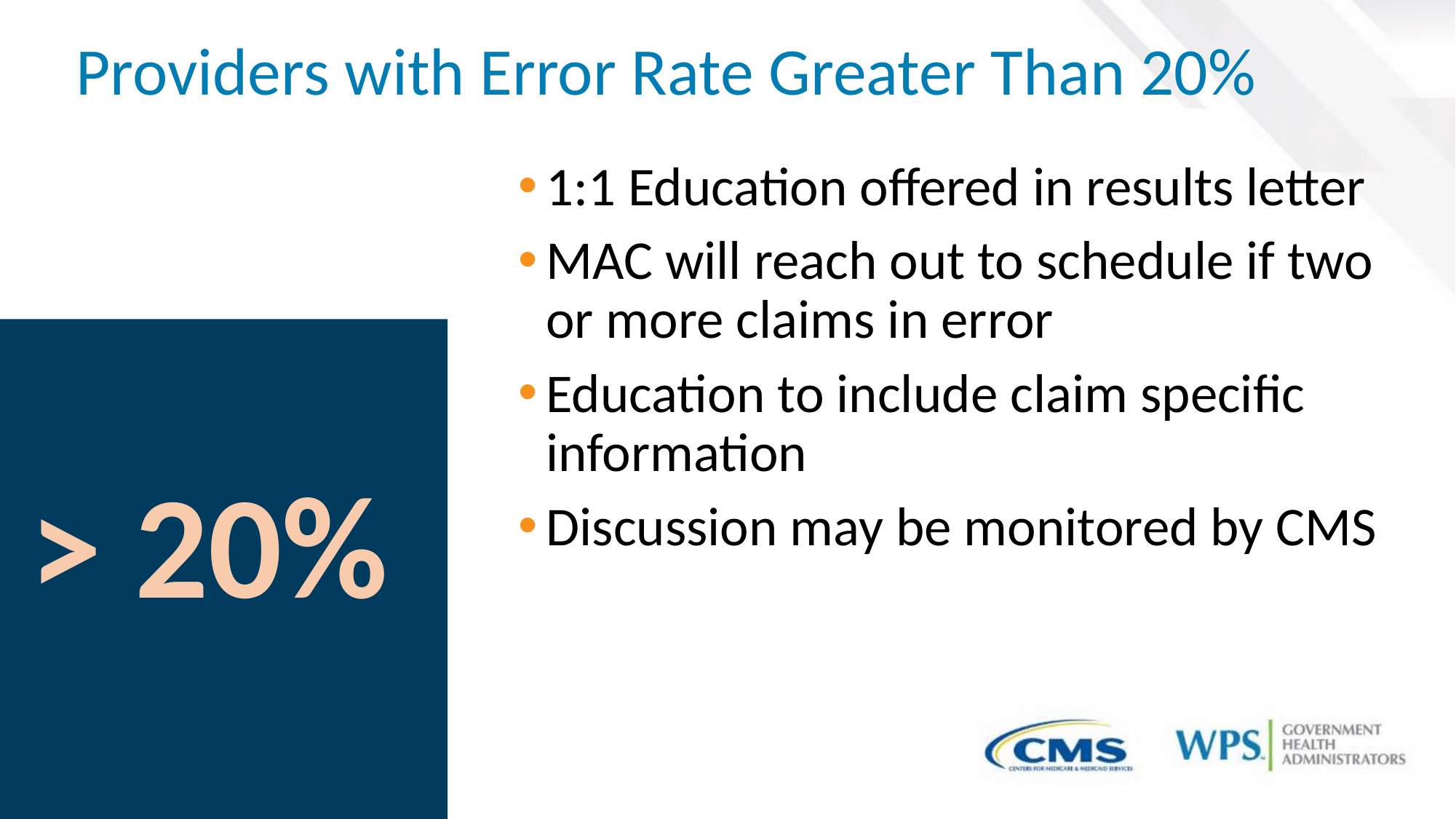

# Providers with Error Rate Greater Than 20%
1:1 Education offered in results letter
MAC will reach out to schedule if two or more claims in error
Education to include claim specific information
Discussion may be monitored by CMS
> 20%